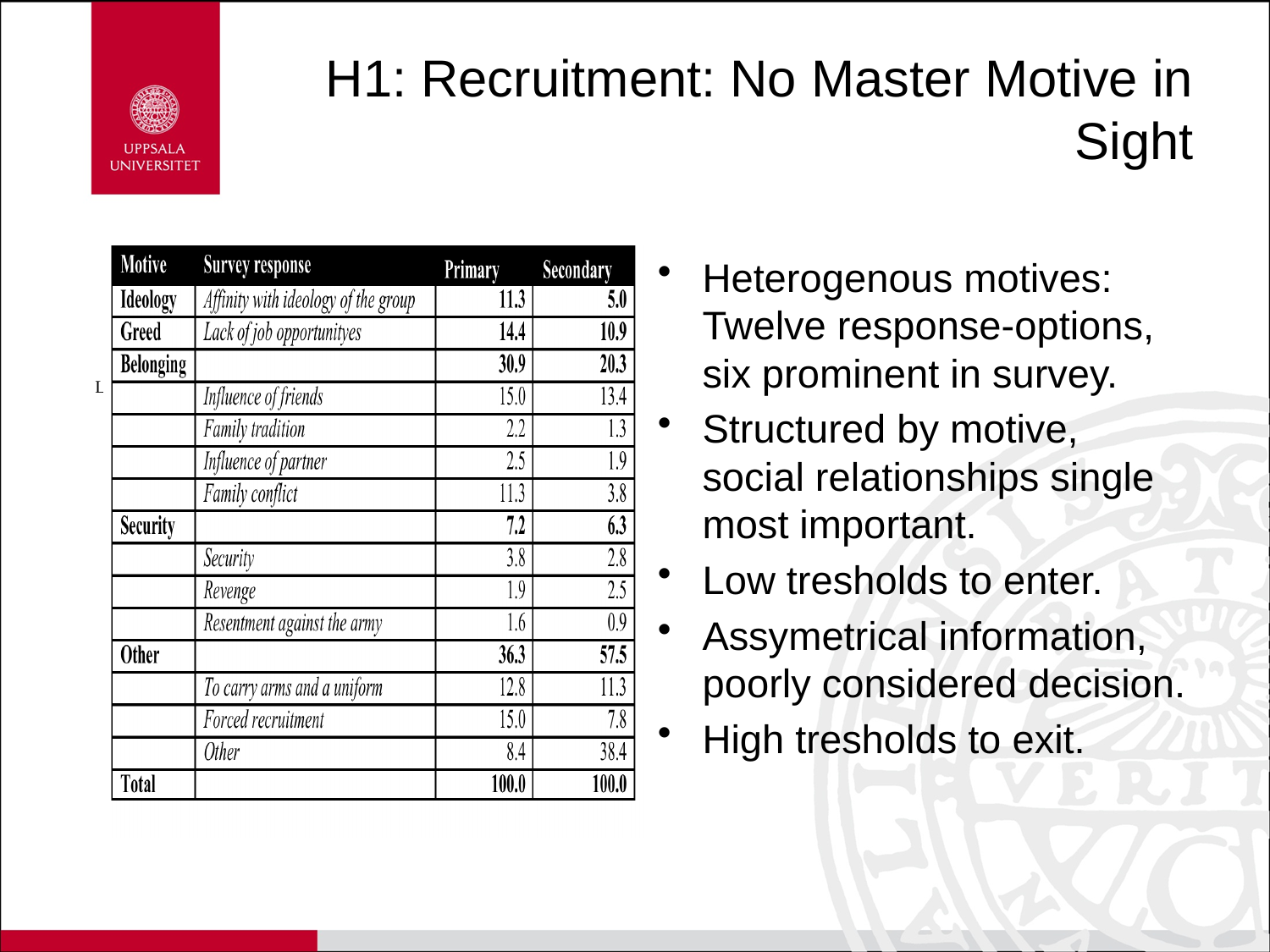

# H1: Recruitment: No Master Motive in Sight

### Chart

| Category |
|---|

### Chart

| Category | Secondary motive | Primary motive |
|---|---|---|
| Resent the army | 0.9375 | 1.5625 |
| Family tradition  | 1.25 | 2.1875 |
| Influence of partner | 1.875 | 2.5 |
| Revenge | 2.5 | 1.875 |
| Security | 2.5 | 3.75 |
| Other | 38.4375 | 8.4375 |
| Family conflict | 3.75 | 11.25 |
| Affinity with ideology | 5.0 | 11.25 |
| Carry arms & uniform | 11.25 | 12.8125 |
| Lack of job opportunities | 10.9375 | 14.375 |
| Forced recruitment | 7.812499999999996 | 15.0 |
| Influence of friends | 13.4375 | 15.0 |
Heterogenous motives: Twelve response-options, six prominent in survey.
Structured by motive, social relationships single most important.
Low tresholds to enter.
Assymetrical information, poorly considered decision.
High tresholds to exit.